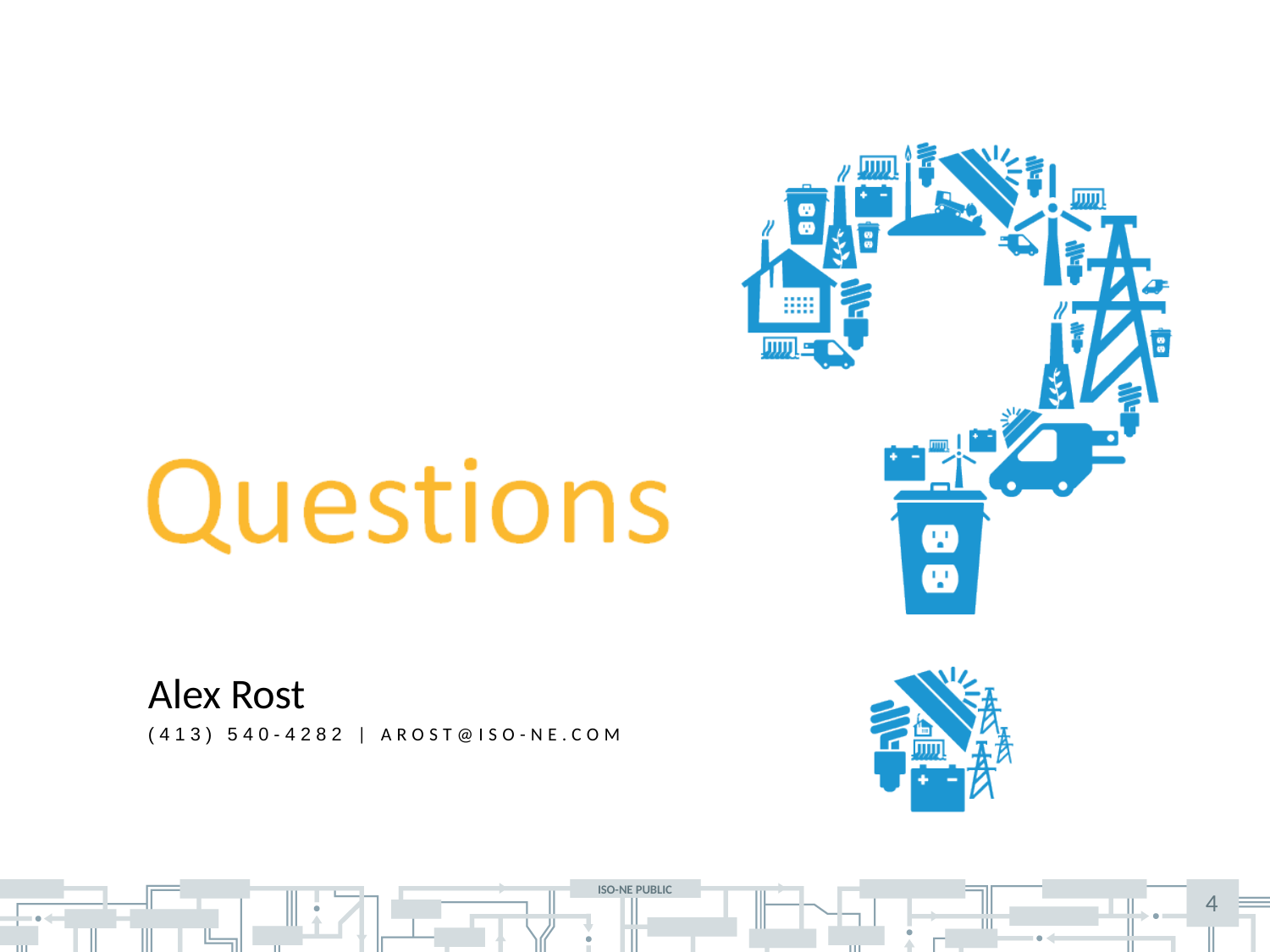

Alex Rost
(413) 540-4282 | AROST@iso-ne.com
4